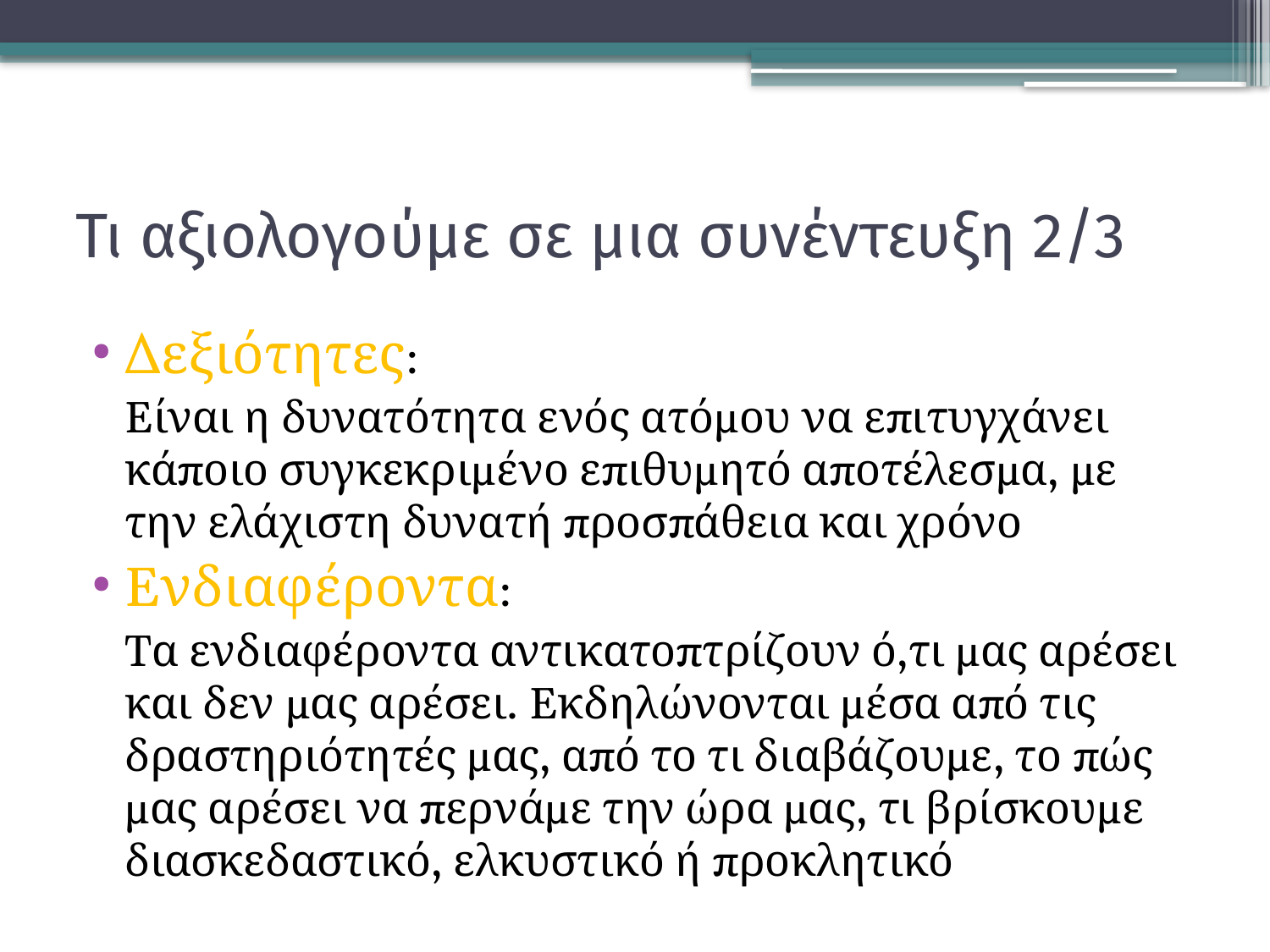

# Τι αξιολογούμε σε μια συνέντευξη 2/3
Δεξιότητες:
	Είναι η δυνατότητα ενός ατόμου να επιτυγχάνει κάποιο συγκεκριμένο επιθυμητό αποτέλεσμα, με την ελάχιστη δυνατή προσπάθεια και χρόνο
Ενδιαφέροντα:
	Τα ενδιαφέροντα αντικατοπτρίζουν ό,τι μας αρέσει και δεν μας αρέσει. Εκδηλώνονται μέσα από τις δραστηριότητές μας, από το τι διαβάζουμε, το πώς μας αρέσει να περνάμε την ώρα μας, τι βρίσκουμε διασκεδαστικό, ελκυστικό ή προκλητικό